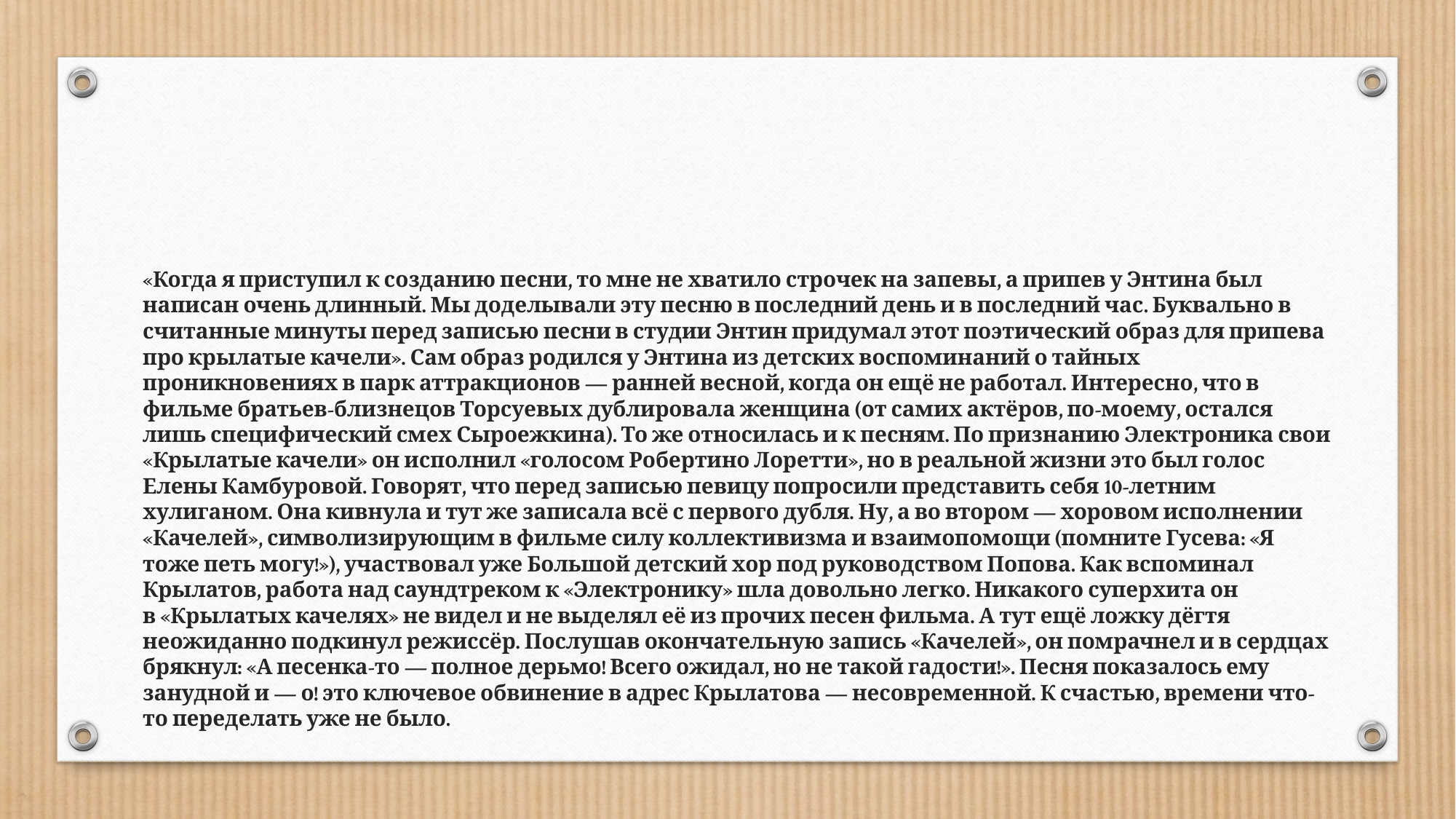

# «Когда я приступил к созданию песни, то мне не хватило строчек на запевы, а припев у Энтина был написан очень длинный. Мы доделывали эту песню в последний день и в последний час. Буквально в считанные минуты перед записью песни в студии Энтин придумал этот поэтический образ для припева про крылатые качели». Сам образ родился у Энтина из детских воспоминаний о тайных проникновениях в парк аттракционов — ранней весной, когда он ещё не работал. Интересно, что в фильме братьев-близнецов Торсуевых дублировала женщина (от самих актёров, по-моему, остался лишь специфический смех Сыроежкина). То же относилась и к песням. По признанию Электроника свои «Крылатые качели» он исполнил «голосом Робертино Лоретти», но в реальной жизни это был голос Елены Камбуровой. Говорят, что перед записью певицу попросили представить себя 10-летним хулиганом. Она кивнула и тут же записала всё с первого дубля. Ну, а во втором — хоровом исполнении «Качелей», символизирующим в фильме силу коллективизма и взаимопомощи (помните Гусева: «Я тоже петь могу!»), участвовал уже Большой детский хор под руководством Попова. Как вспоминал Крылатов, работа над саундтреком к «Электронику» шла довольно легко. Никакого суперхита он в «Крылатых качелях» не видел и не выделял её из прочих песен фильма. А тут ещё ложку дёгтя неожиданно подкинул режиссёр. Послушав окончательную запись «Качелей», он помрачнел и в сердцах брякнул: «А песенка-то — полное дерьмо! Всего ожидал, но не такой гадости!». Песня показалось ему занудной и — о! это ключевое обвинение в адрес Крылатова — несовременной. К счастью, времени что-то переделать уже не было.